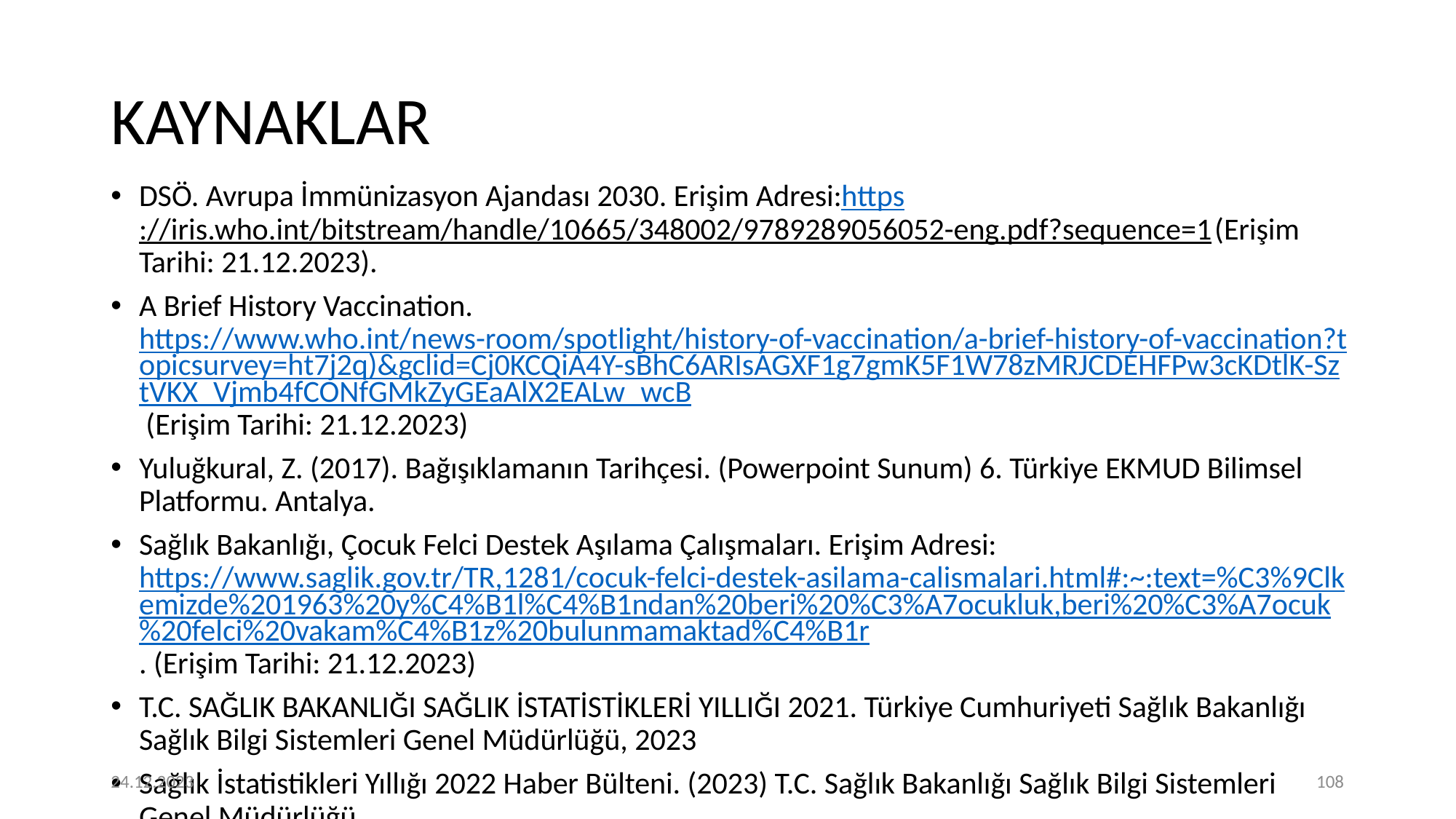

# KAYNAKLAR
DSÖ. Avrupa İmmünizasyon Ajandası 2030. Erişim Adresi:https://iris.who.int/bitstream/handle/10665/348002/9789289056052-eng.pdf?sequence=1 (Erişim Tarihi: 21.12.2023).
A Brief History Vaccination. https://www.who.int/news-room/spotlight/history-of-vaccination/a-brief-history-of-vaccination?topicsurvey=ht7j2q)&gclid=Cj0KCQiA4Y-sBhC6ARIsAGXF1g7gmK5F1W78zMRJCDEHFPw3cKDtlK-SztVKX_Vjmb4fCONfGMkZyGEaAlX2EALw_wcB (Erişim Tarihi: 21.12.2023)
Yuluğkural, Z. (2017). Bağışıklamanın Tarihçesi. (Powerpoint Sunum) 6. Türkiye EKMUD Bilimsel Platformu. Antalya.
Sağlık Bakanlığı, Çocuk Felci Destek Aşılama Çalışmaları. Erişim Adresi: https://www.saglik.gov.tr/TR,1281/cocuk-felci-destek-asilama-calismalari.html#:~:text=%C3%9Clkemizde%201963%20y%C4%B1l%C4%B1ndan%20beri%20%C3%A7ocukluk,beri%20%C3%A7ocuk%20felci%20vakam%C4%B1z%20bulunmamaktad%C4%B1r. (Erişim Tarihi: 21.12.2023)
T.C. SAĞLIK BAKANLIĞI SAĞLIK İSTATİSTİKLERİ YILLIĞI 2021. Türkiye Cumhuriyeti Sağlık Bakanlığı Sağlık Bilgi Sistemleri Genel Müdürlüğü, 2023
Sağlık İstatistikleri Yıllığı 2022 Haber Bülteni. (2023) T.C. Sağlık Bakanlığı Sağlık Bilgi Sistemleri Genel Müdürlüğü

24.12.2023

108